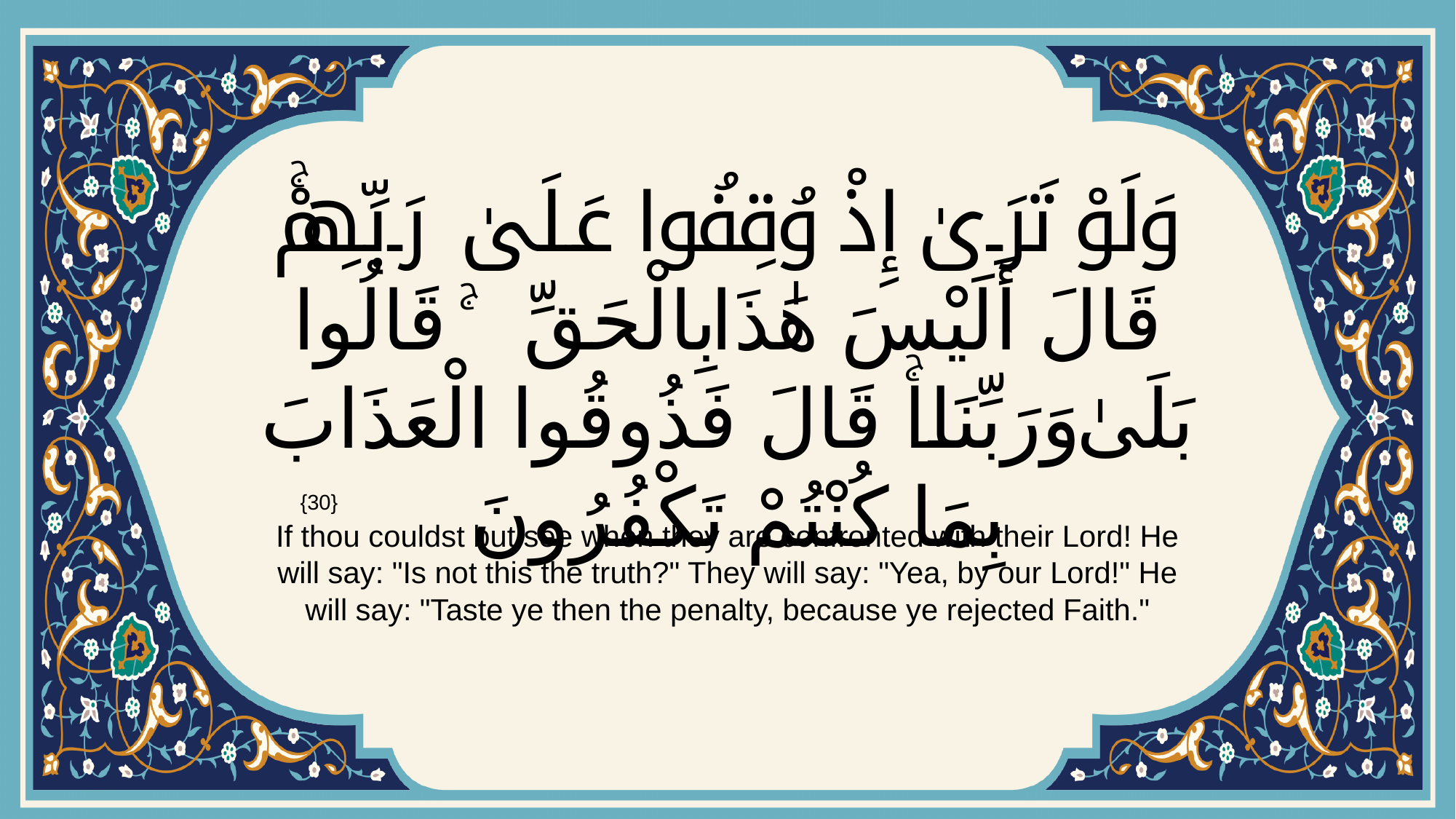

# وَلَوْ تَرَىٰ إِذْ وُقِفُوا عَلَىٰ  رَبِّهِمْۚ قَالَ أَلَيْسَ هَٰذَا بِالْحَقِّ ۚ قَالُوا بَلَىٰ وَرَبِّنَاۚ قَالَ فَذُوقُوا الْعَذَابَ بِمَا كُنْتُمْ تَكْفُرُونَ
{30}
If thou couldst but see when they are confronted with their Lord! He will say: "Is not this the truth?" They will say: "Yea, by our Lord!" He will say: "Taste ye then the penalty, because ye rejected Faith."